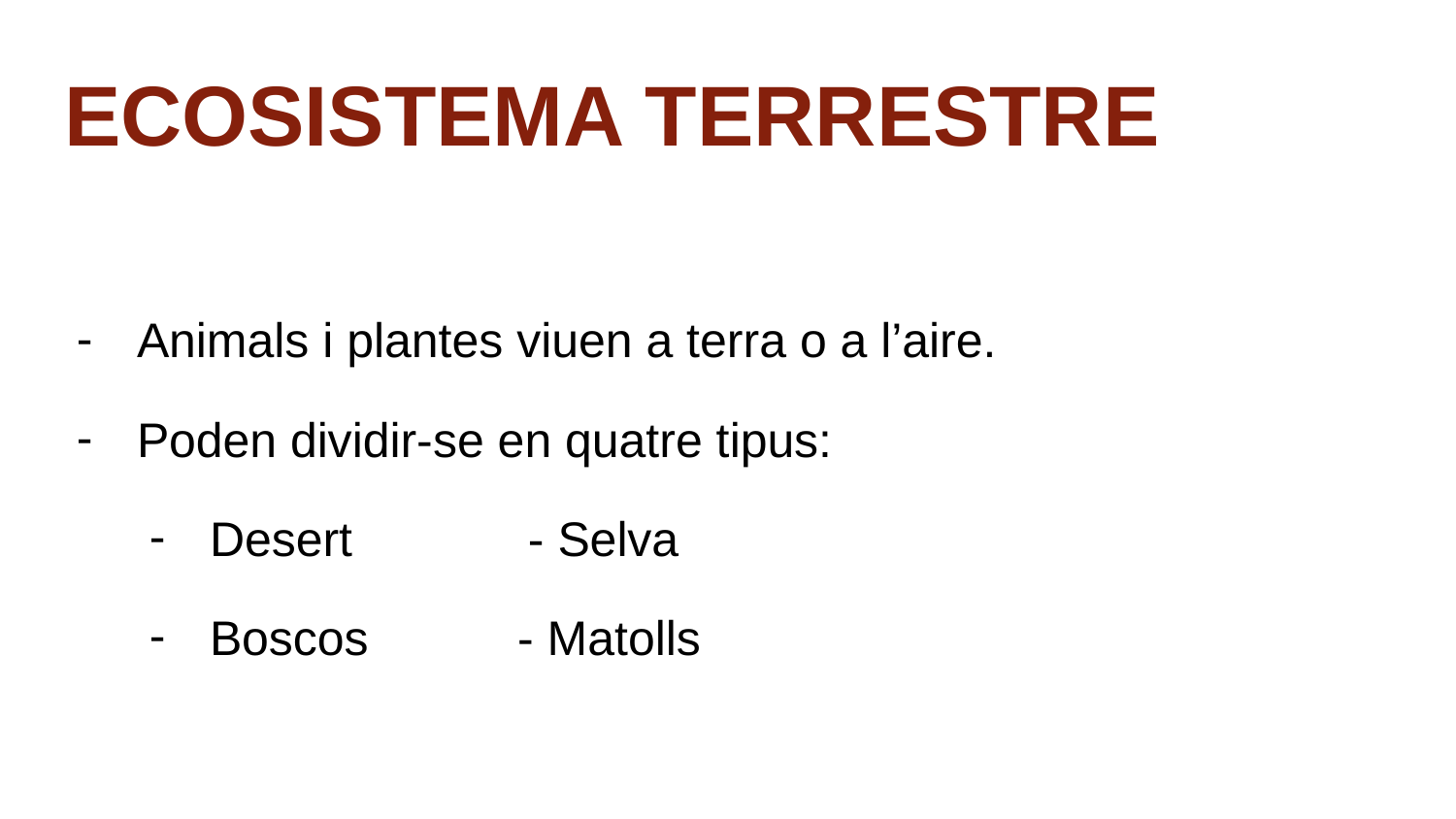

# ECOSISTEMA TERRESTRE

Animals i plantes viuen a terra o a l’aire.
Poden dividir-se en quatre tipus:
Desert		  - Selva
Boscos           - Matolls